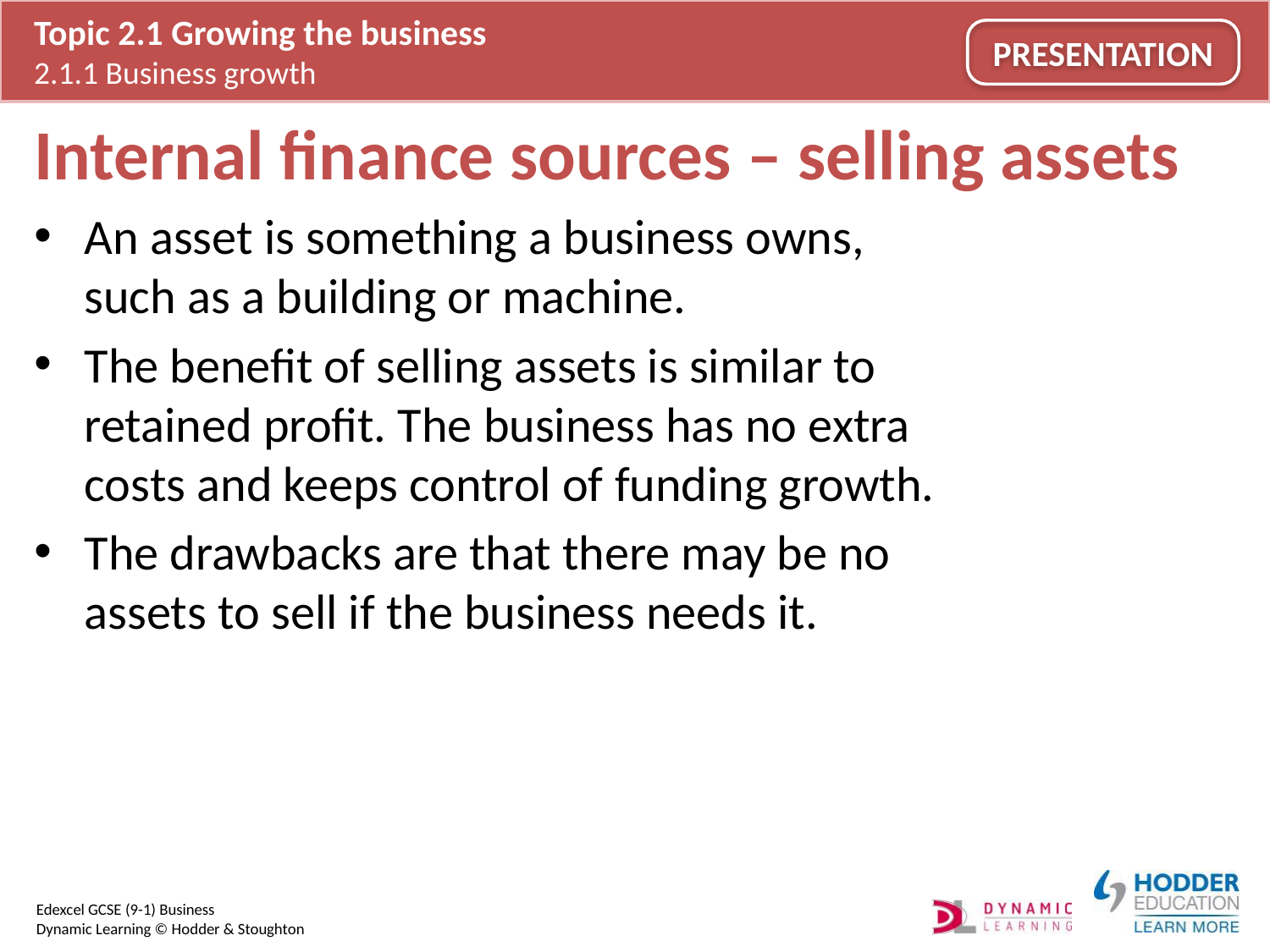

# Internal finance sources – selling assets
An asset is something a business owns, such as a building or machine.
The benefit of selling assets is similar to retained profit. The business has no extra costs and keeps control of funding growth.
The drawbacks are that there may be no assets to sell if the business needs it.